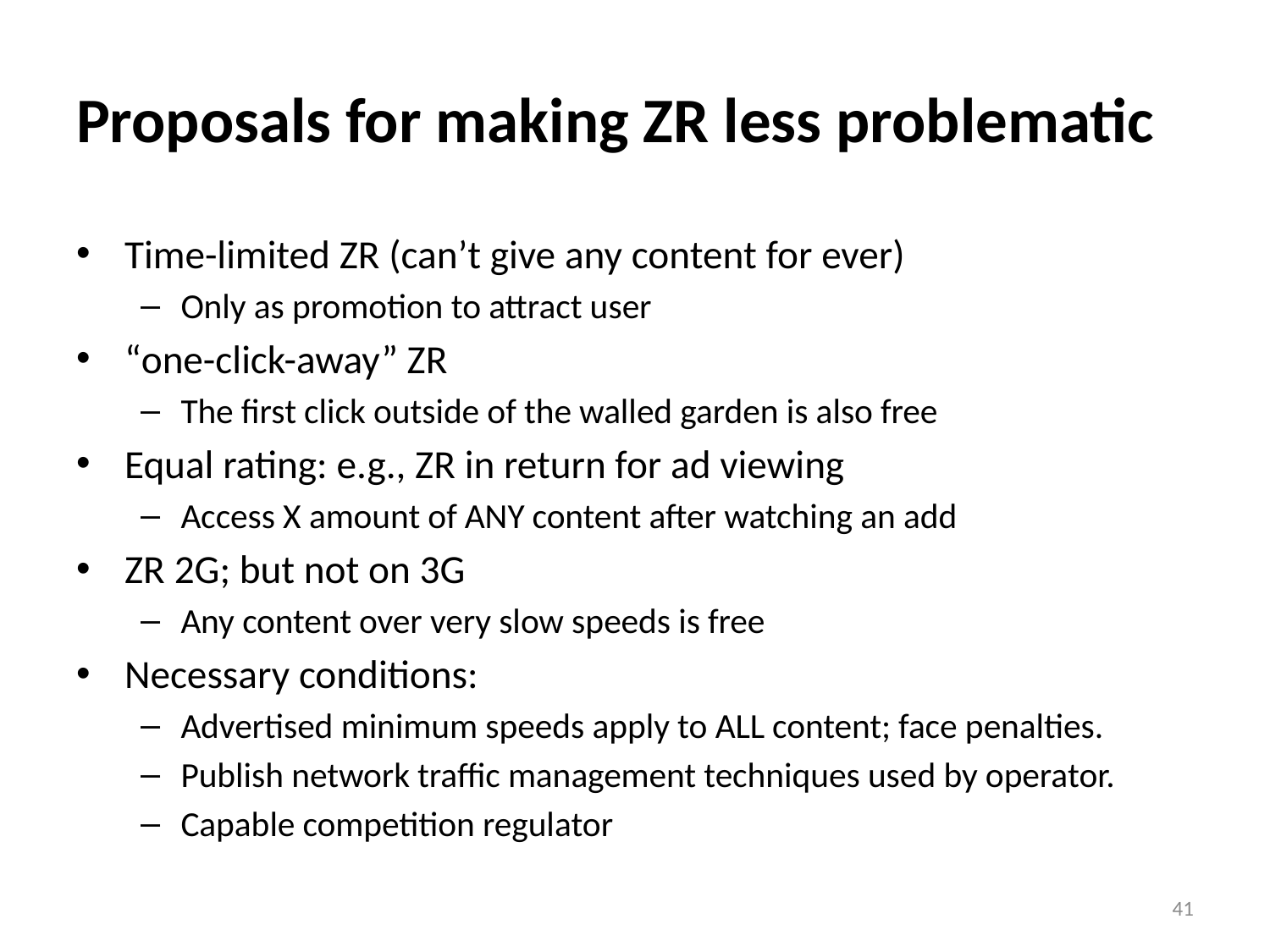

# Proposals for making ZR less problematic
Time-limited ZR (can’t give any content for ever)
Only as promotion to attract user
“one-click-away” ZR
The first click outside of the walled garden is also free
Equal rating: e.g., ZR in return for ad viewing
Access X amount of ANY content after watching an add
ZR 2G; but not on 3G
Any content over very slow speeds is free
Necessary conditions:
Advertised minimum speeds apply to ALL content; face penalties.
Publish network traffic management techniques used by operator.
Capable competition regulator
41